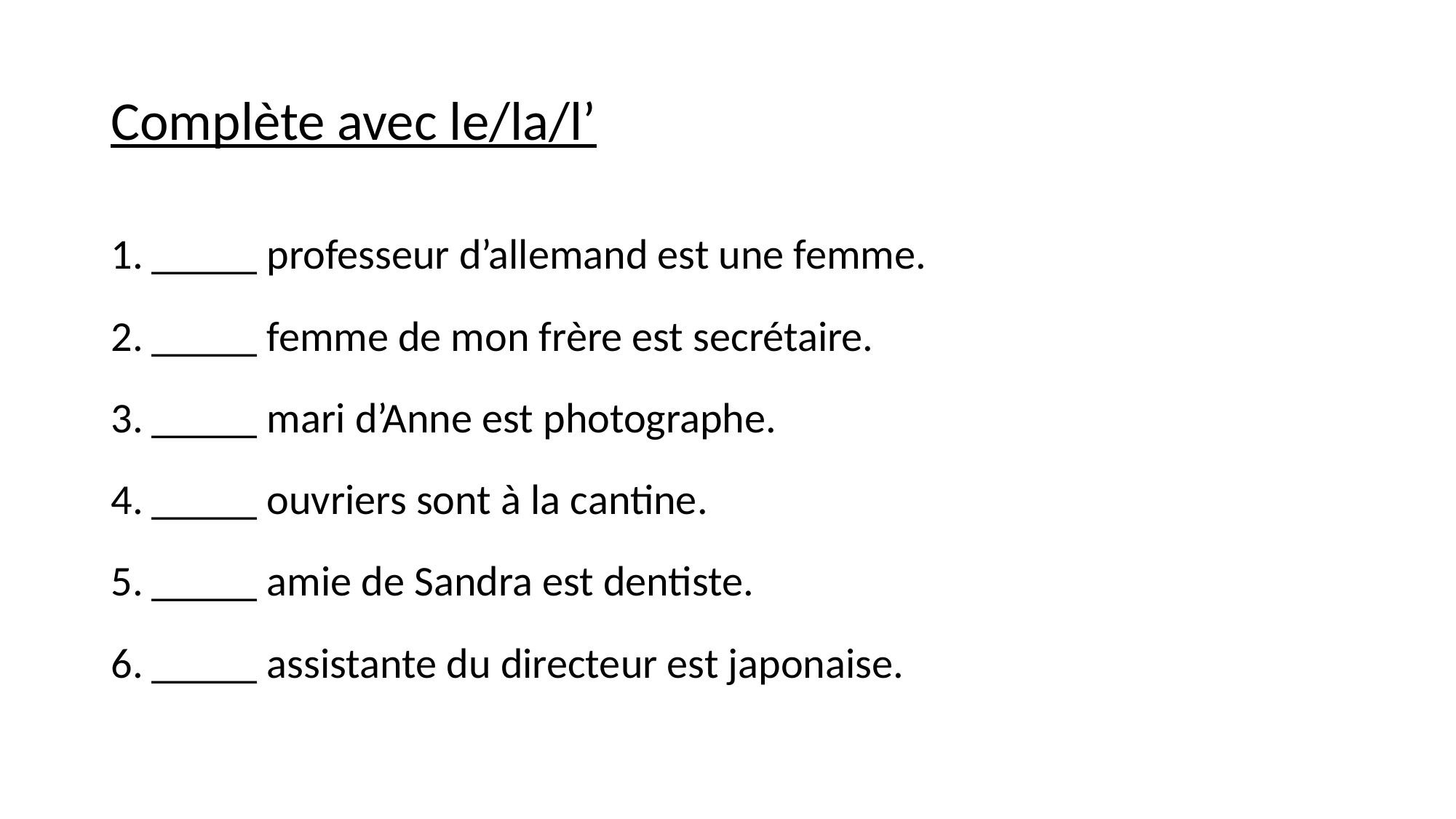

# Complète avec le/la/l’
_____ professeur d’allemand est une femme.
_____ femme de mon frère est secrétaire.
_____ mari d’Anne est photographe.
_____ ouvriers sont à la cantine.
_____ amie de Sandra est dentiste.
_____ assistante du directeur est japonaise.